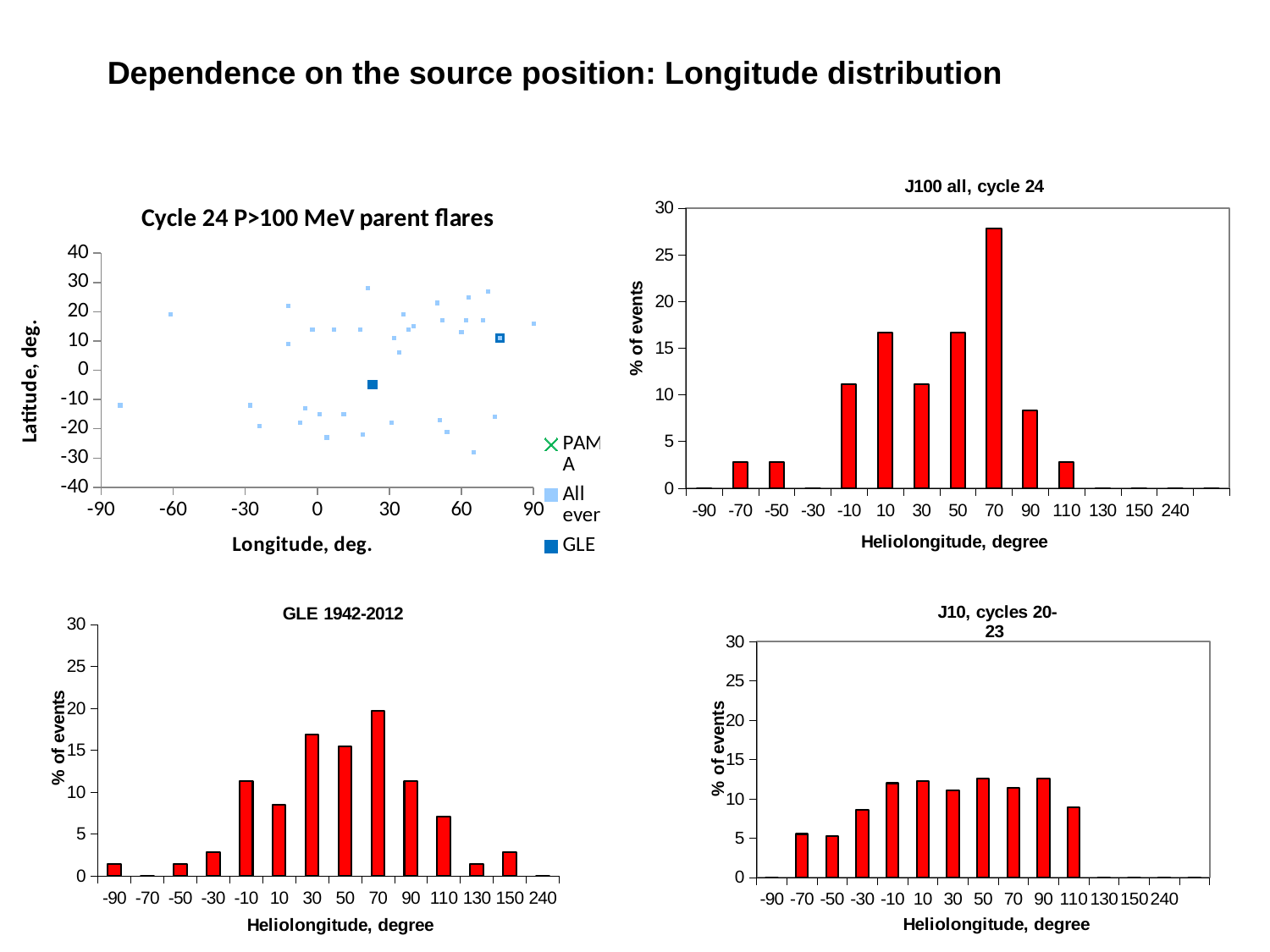

Dependence on the source position: Longitude distribution

### Chart

| Category |  |
|---|---|
| -90 | 0.0 |
| -70 | 2.7777777777777777 |
| -50 | 2.7777777777777777 |
| -30 | 0.0 |
| -10 | 11.11111111111111 |
| 10 | 16.666666666666668 |
| 30 | 11.11111111111111 |
| 50 | 16.666666666666668 |
| 70 | 27.77777777777778 |
| 90 | 8.333333333333334 |
| 110 | 2.7777777777777777 |
| 130 | 0.0 |
| 150 | 0.0 |
| 240 | 0.0 |

### Chart: Cycle 24 P>100 MeV parent flares

| Category |  |  |  |
|---|---|---|---|

### Chart

| Category |  |
|---|---|
| -90 | 1.408450704225352 |
| -70 | 0.0 |
| -50 | 1.408450704225352 |
| -30 | 2.816901408450704 |
| -10 | 11.267605633802816 |
| 10 | 8.450704225352112 |
| 30 | 16.901408450704224 |
| 50 | 15.492957746478874 |
| 70 | 19.718309859154928 |
| 90 | 11.267605633802816 |
| 110 | 7.042253521126761 |
| 130 | 1.408450704225352 |
| 150 | 2.816901408450704 |
| 240 | 0.0 |

### Chart

| Category |  |
|---|---|
| -90 | 0.0 |
| -70 | 5.538461538461538 |
| -50 | 5.230769230769231 |
| -30 | 8.615384615384615 |
| -10 | 12.0 |
| 10 | 12.307692307692308 |
| 30 | 11.076923076923077 |
| 50 | 12.615384615384615 |
| 70 | 11.384615384615385 |
| 90 | 12.615384615384615 |
| 110 | 8.923076923076923 |
| 130 | 0.0 |
| 150 | 0.0 |
| 240 | 0.0 |